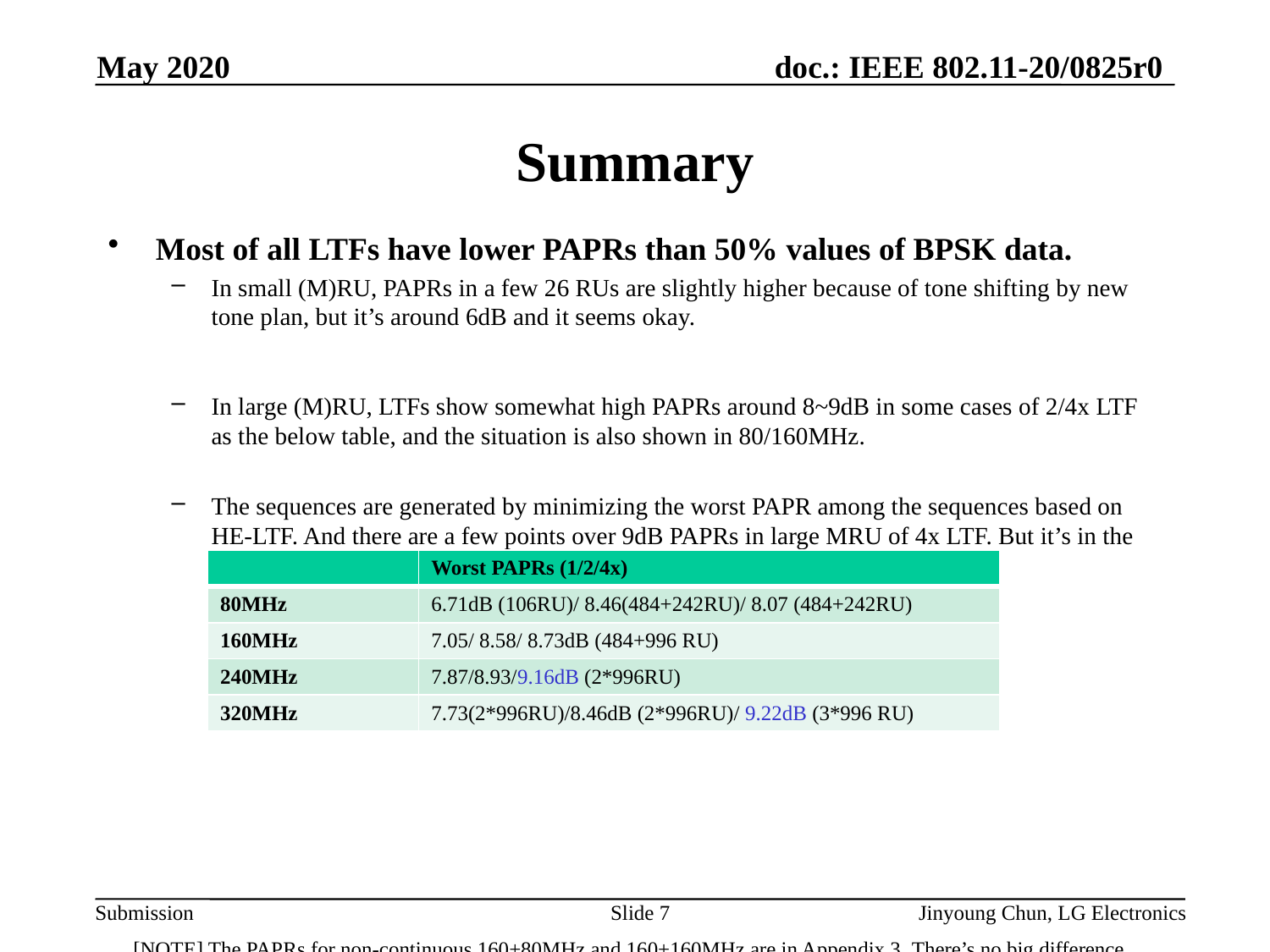

May 2020
# Summary
Most of all LTFs have lower PAPRs than 50% values of BPSK data.
In small (M)RU, PAPRs in a few 26 RUs are slightly higher because of tone shifting by new tone plan, but it’s around 6dB and it seems okay.

In large (M)RU, LTFs show somewhat high PAPRs around 8~9dB in some cases of 2/4x LTF as the below table, and the situation is also shown in 80/160MHz.

The sequences are generated by minimizing the worst PAPR among the sequences based on HE-LTF. And there are a few points over 9dB PAPRs in large MRU of 4x LTF. But it’s in the PAPR of 50% BPSK and it may be acceptable.

[NOTE] The PAPRs for non-continuous 160+80MHz and 160+160MHz are in Appendix 3. There’s no big difference.
|  | Worst PAPRs (1/2/4x) |
| --- | --- |
| 80MHz | 6.71dB (106RU)/ 8.46(484+242RU)/ 8.07 (484+242RU) |
| 160MHz | 7.05/ 8.58/ 8.73dB (484+996 RU) |
| 240MHz | 7.87/8.93/9.16dB (2\*996RU) |
| 320MHz | 7.73(2\*996RU)/8.46dB (2\*996RU)/ 9.22dB (3\*996 RU) |
Slide 7
Jinyoung Chun, LG Electronics